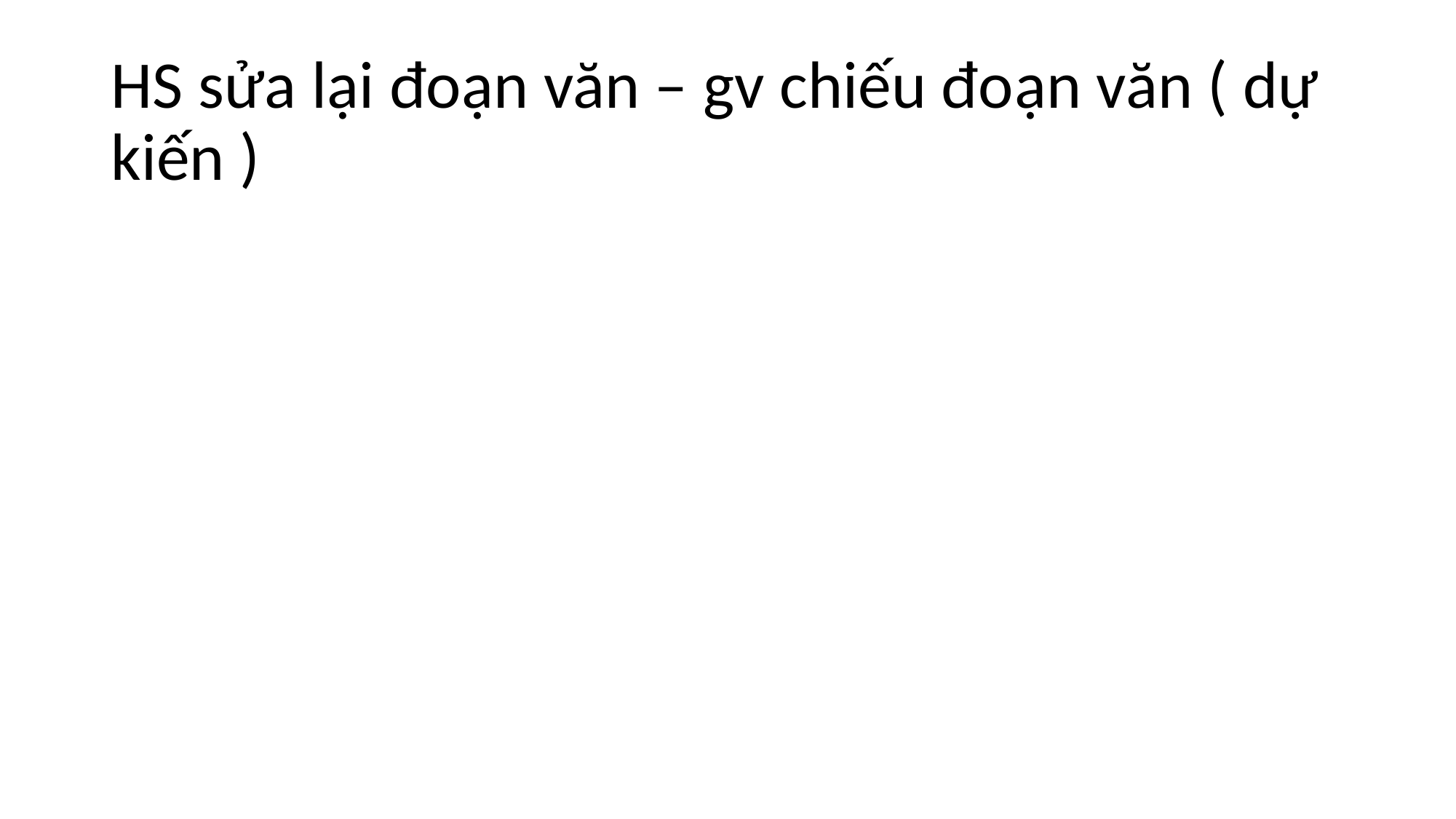

# HS sửa lại đoạn văn – gv chiếu đoạn văn ( dự kiến )